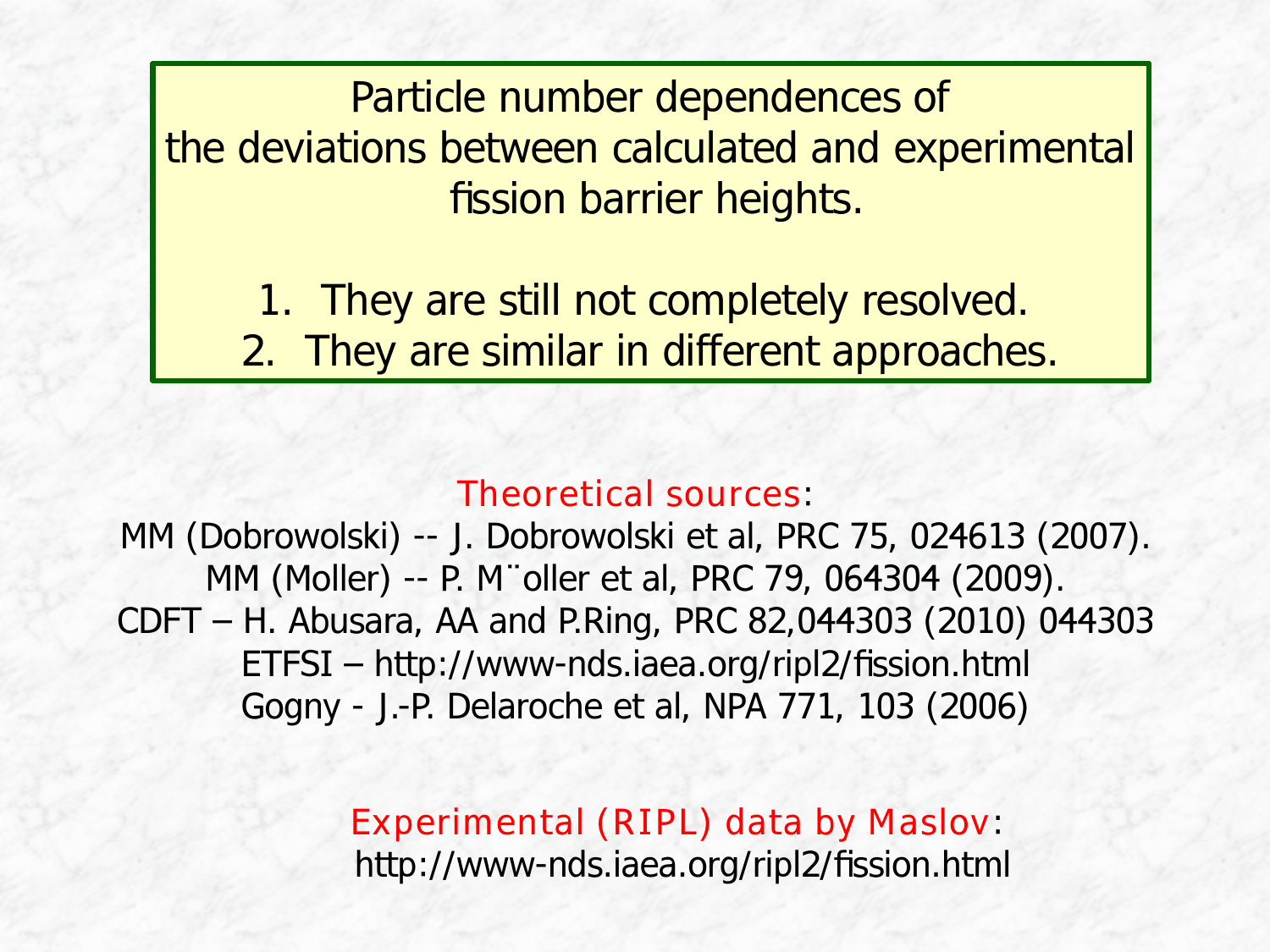

Particle number dependences of
the deviations between calculated and experimental
 fission barrier heights.

They are still not completely resolved.
They are similar in different approaches.
Theoretical sources:
MM (Dobrowolski) -- J. Dobrowolski et al, PRC 75, 024613 (2007).
MM (Moller) -- P. M¨oller et al, PRC 79, 064304 (2009).
CDFT – H. Abusara, AA and P.Ring, PRC 82,044303 (2010) 044303
ETFSI – http://www-nds.iaea.org/ripl2/fission.html
Gogny - J.-P. Delaroche et al, NPA 771, 103 (2006)
Experimental (RIPL) data by Maslov:
 http://www-nds.iaea.org/ripl2/fission.html